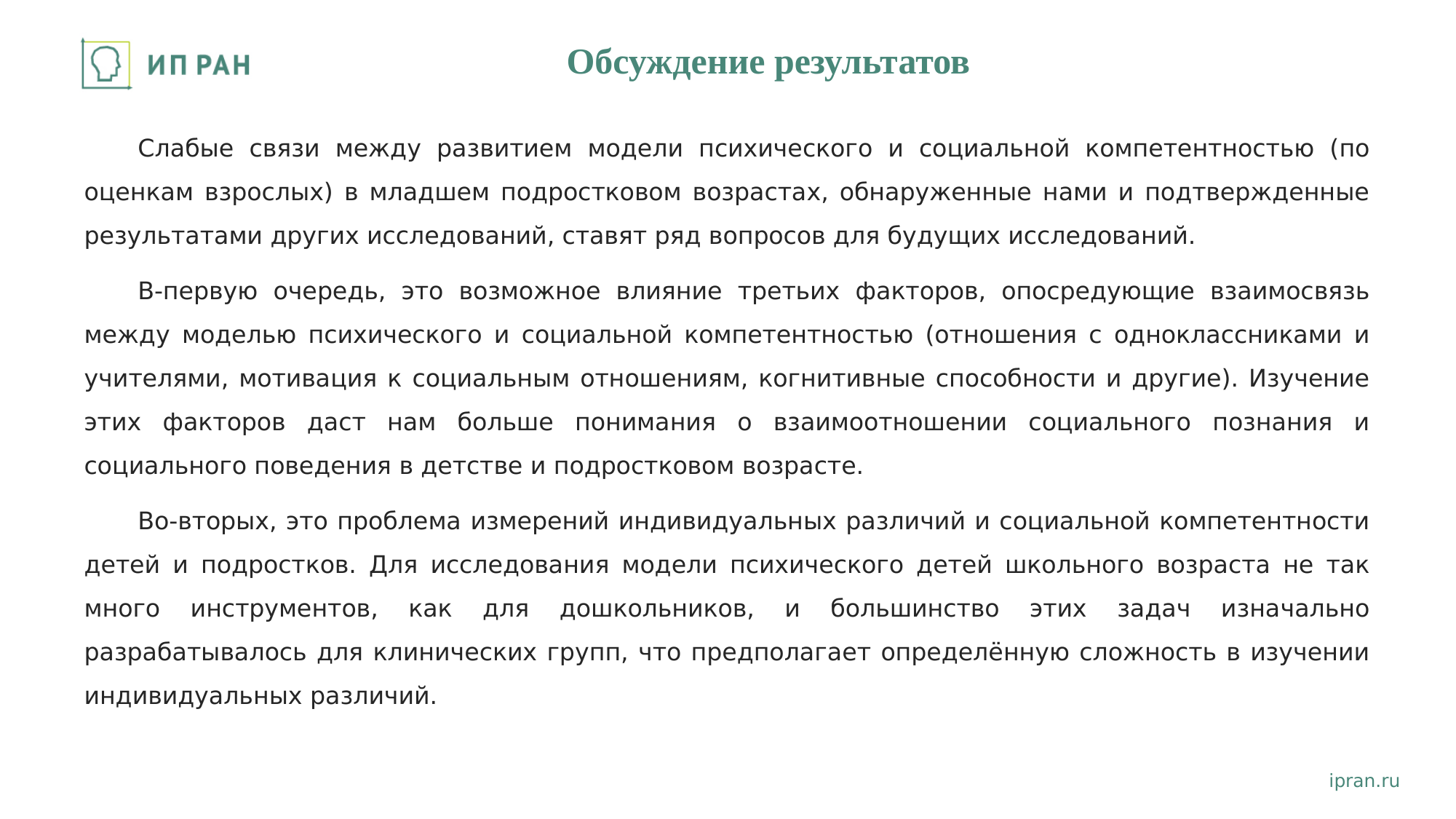

# Обсуждение результатов
Слабые связи между развитием модели психического и социальной компетентностью (по оценкам взрослых) в младшем подростковом возрастах, обнаруженные нами и подтвержденные результатами других исследований, ставят ряд вопросов для будущих исследований.
В-первую очередь, это возможное влияние третьих факторов, опосредующие взаимосвязь между моделью психического и социальной компетентностью (отношения с одноклассниками и учителями, мотивация к социальным отношениям, когнитивные способности и другие). Изучение этих факторов даст нам больше понимания о взаимоотношении социального познания и социального поведения в детстве и подростковом возрасте.
Во-вторых, это проблема измерений индивидуальных различий и социальной компетентности детей и подростков. Для исследования модели психического детей школьного возраста не так много инструментов, как для дошкольников, и большинство этих задач изначально разрабатывалось для клинических групп, что предполагает определённую сложность в изучении индивидуальных различий.